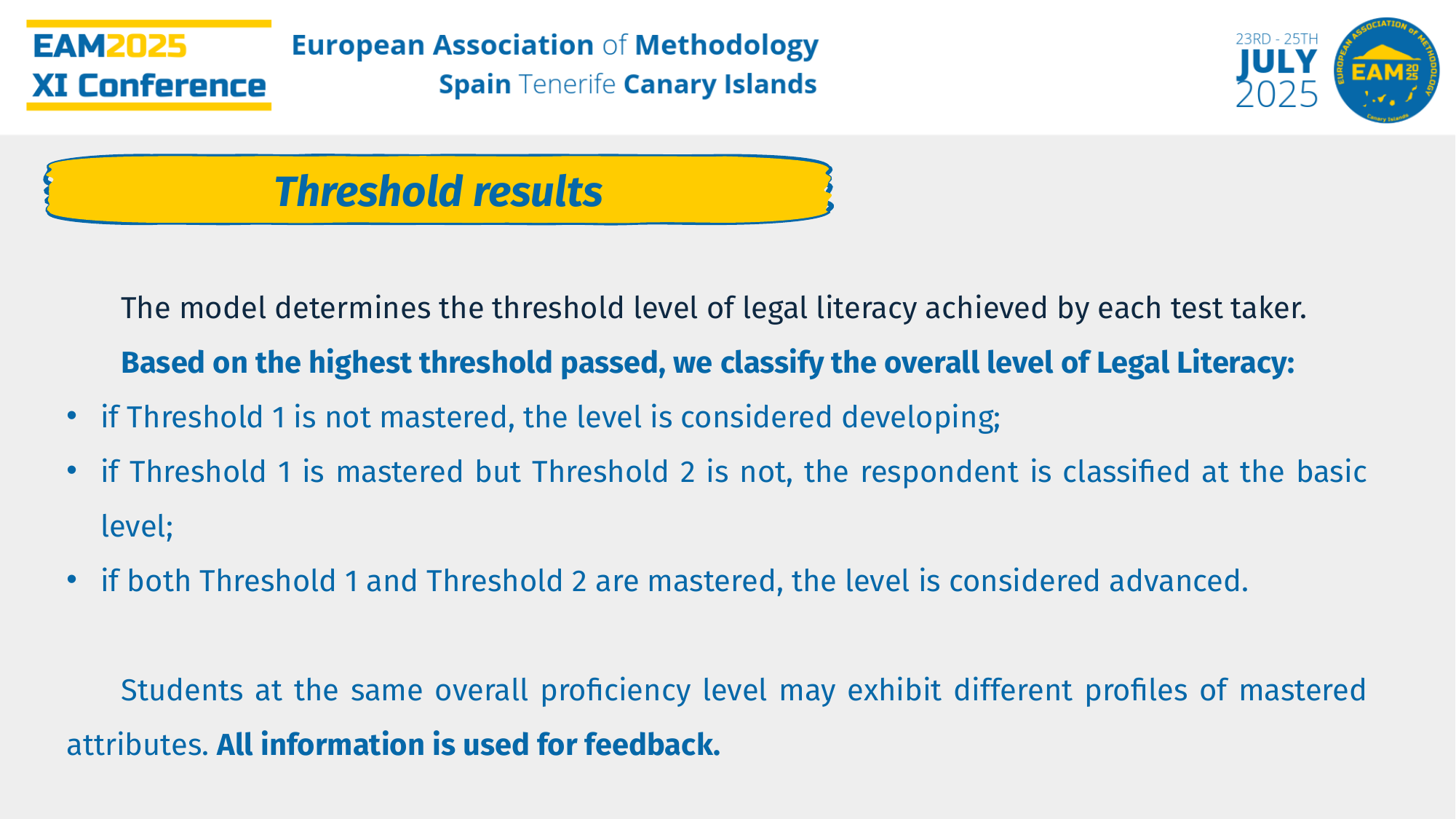

Threshold results
The model determines the threshold level of legal literacy achieved by each test taker.
Based on the highest threshold passed, we classify the overall level of Legal Literacy:
if Threshold 1 is not mastered, the level is considered developing;
if Threshold 1 is mastered but Threshold 2 is not, the respondent is classified at the basic level;
if both Threshold 1 and Threshold 2 are mastered, the level is considered advanced.

Students at the same overall proficiency level may exhibit different profiles of mastered attributes. All information is used for feedback.